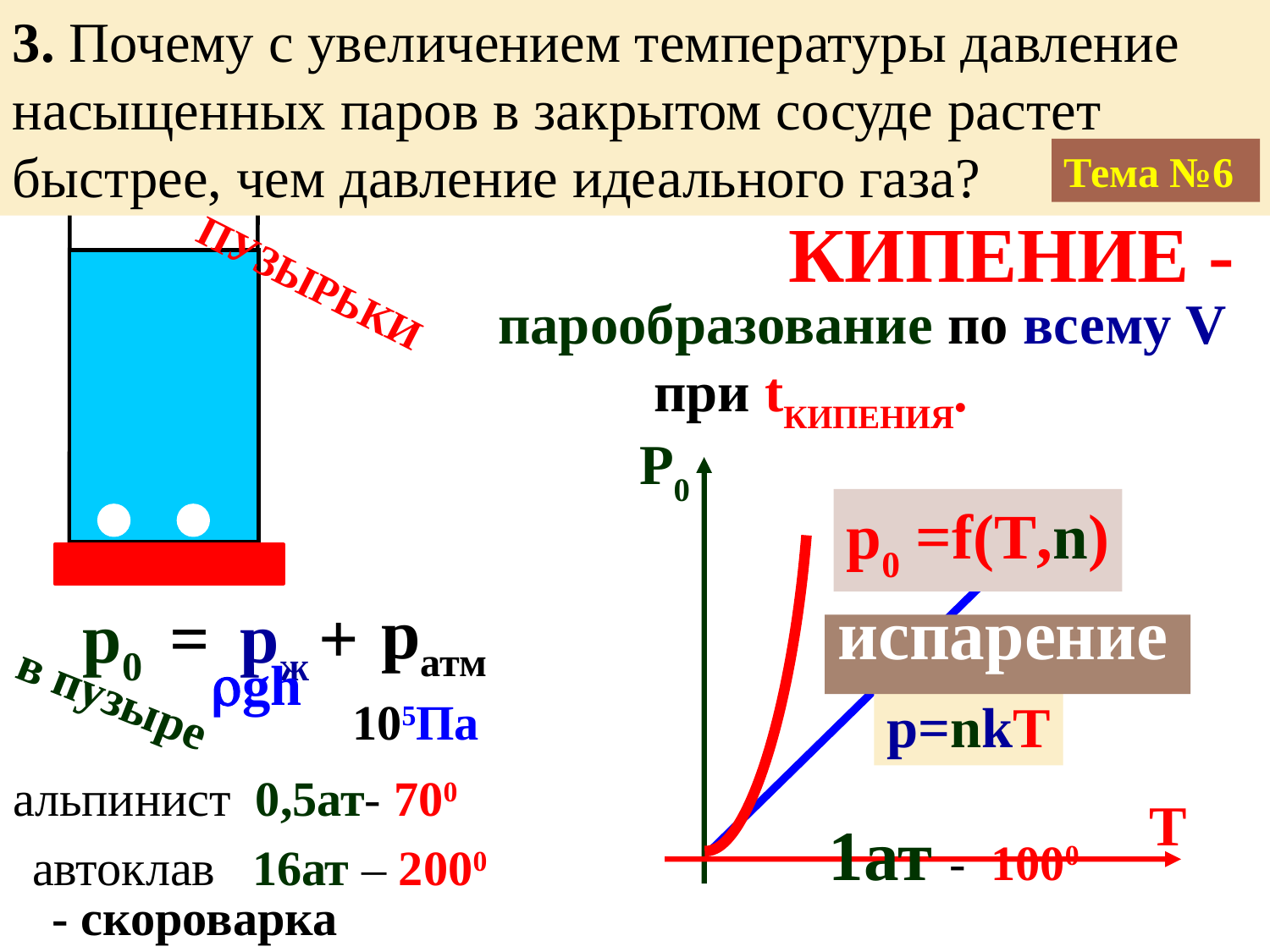

3. Почему с увеличением температуры давление насыщенных паров в закрытом сосуде растет быстрее, чем давление идеального газа?
Тема №6

Кипение -

пузырьки
парообразование по всему V
           при tКИПЕНИЯ.
P0

p0 =f(T,n)

 pатм
 p0  =
  pж +
испарение
в пузыре
ρgh
 105Па
p=nkT
альпинист  0,5ат- 700
Т
 1ат -  1000
автоклав   16ат – 2000

- скороварка